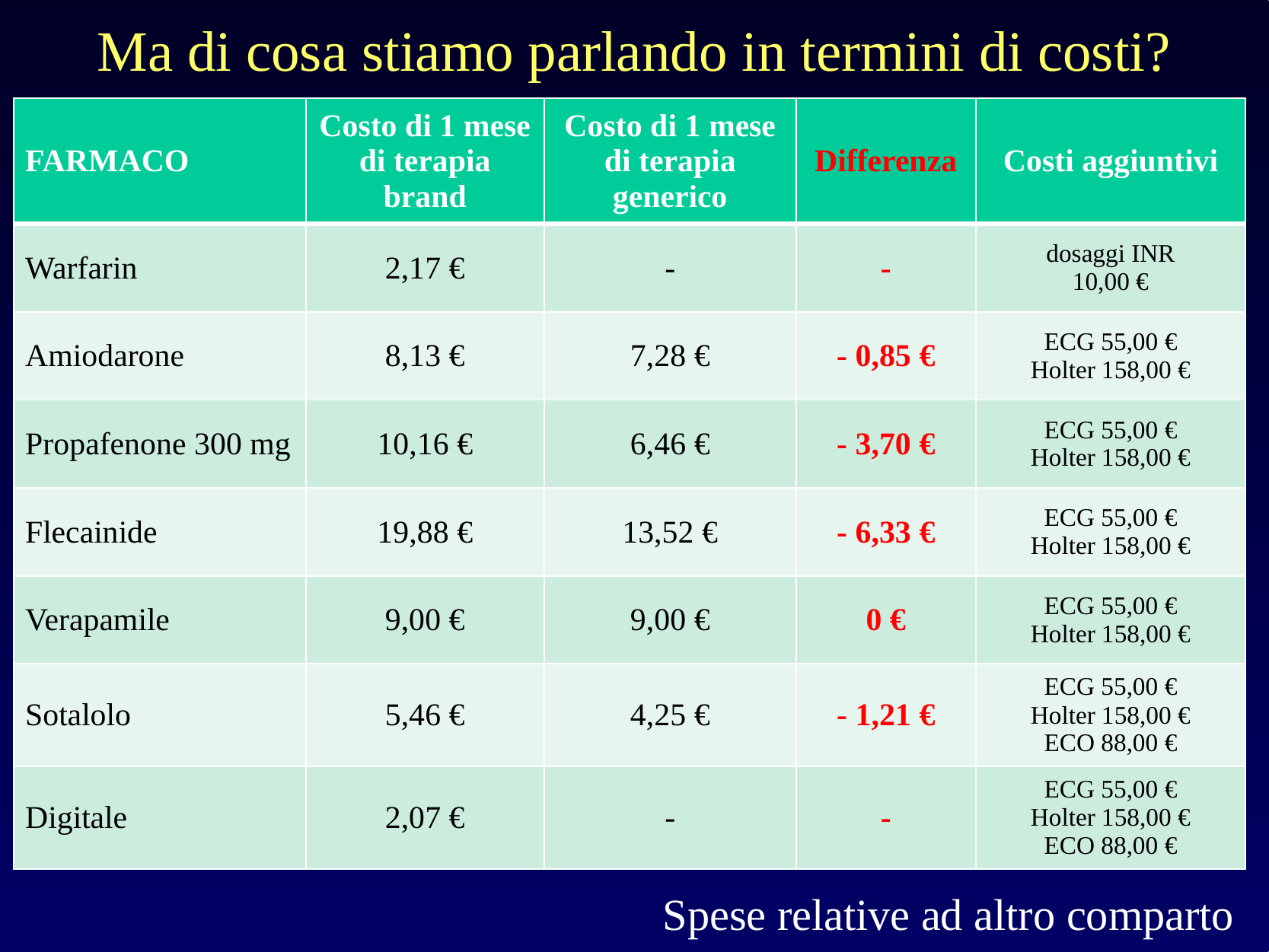

Ma di cosa stiamo parlando in termini di costi?
| FARMACO | Costo di 1 mese di terapia brand | Costo di 1 mese di terapia generico | Differenza | Costi aggiuntivi |
| --- | --- | --- | --- | --- |
| Warfarin | 2,17 € | - | - | dosaggi INR 10,00 € |
| Amiodarone | 8,13 € | 7,28 € | - 0,85 € | ECG 55,00 € Holter 158,00 € |
| Propafenone 300 mg | 10,16 € | 6,46 € | - 3,70 € | ECG 55,00 € Holter 158,00 € |
| Flecainide | 19,88 € | 13,52 € | - 6,33 € | ECG 55,00 € Holter 158,00 € |
| Verapamile | 9,00 € | 9,00 € | 0 € | ECG 55,00 € Holter 158,00 € |
| Sotalolo | 5,46 € | 4,25 € | - 1,21 € | ECG 55,00 € Holter 158,00 € ECO 88,00 € |
| Digitale | 2,07 € | - | - | ECG 55,00 € Holter 158,00 € ECO 88,00 € |
Spese relative ad altro comparto